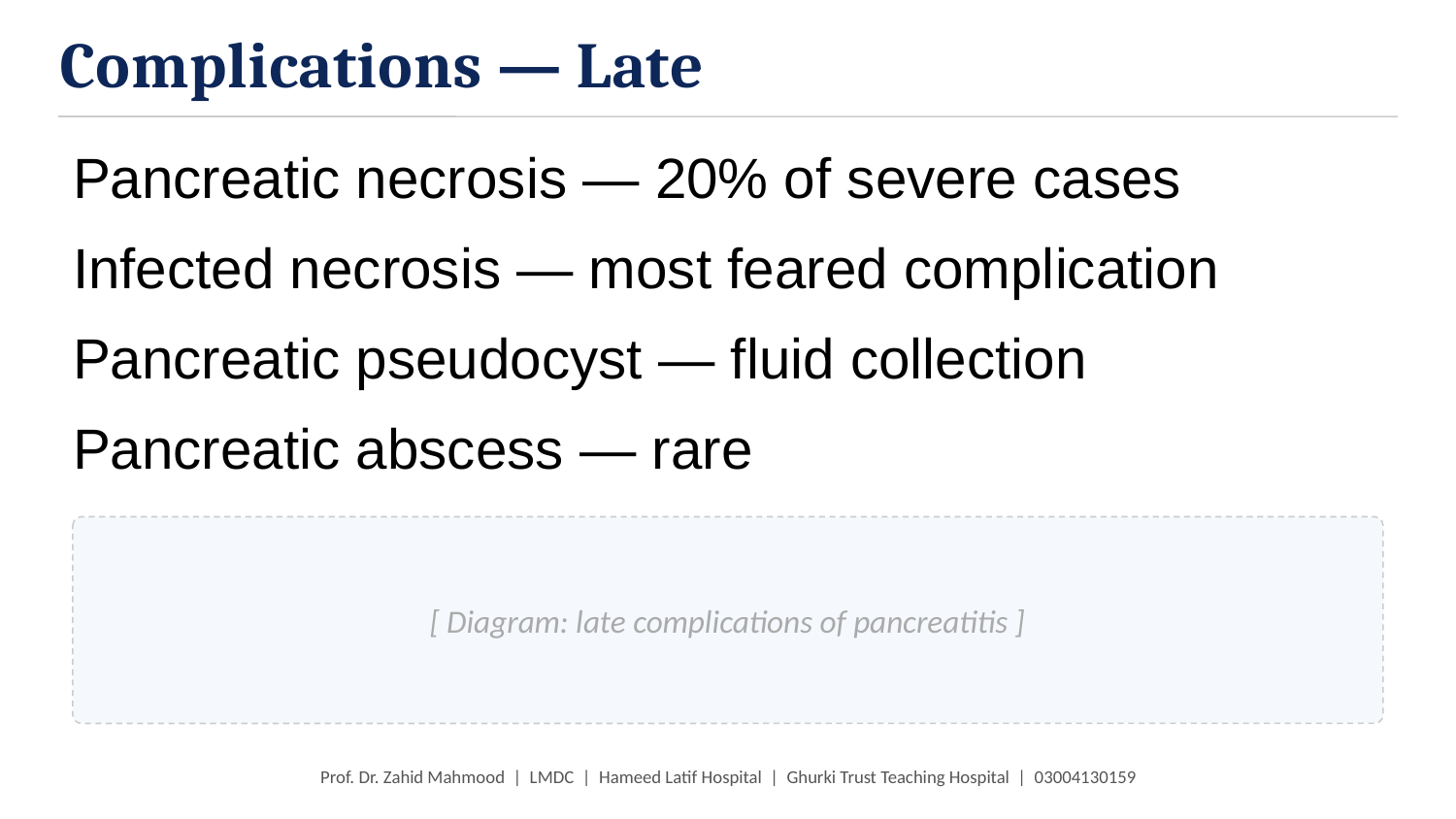

Complications — Late

Pancreatic necrosis — 20% of severe cases
Infected necrosis — most feared complication
Pancreatic pseudocyst — fluid collection
Pancreatic abscess — rare

[ Diagram: late complications of pancreatitis ]
Prof. Dr. Zahid Mahmood  |  LMDC  |  Hameed Latif Hospital  |  Ghurki Trust Teaching Hospital  |  03004130159